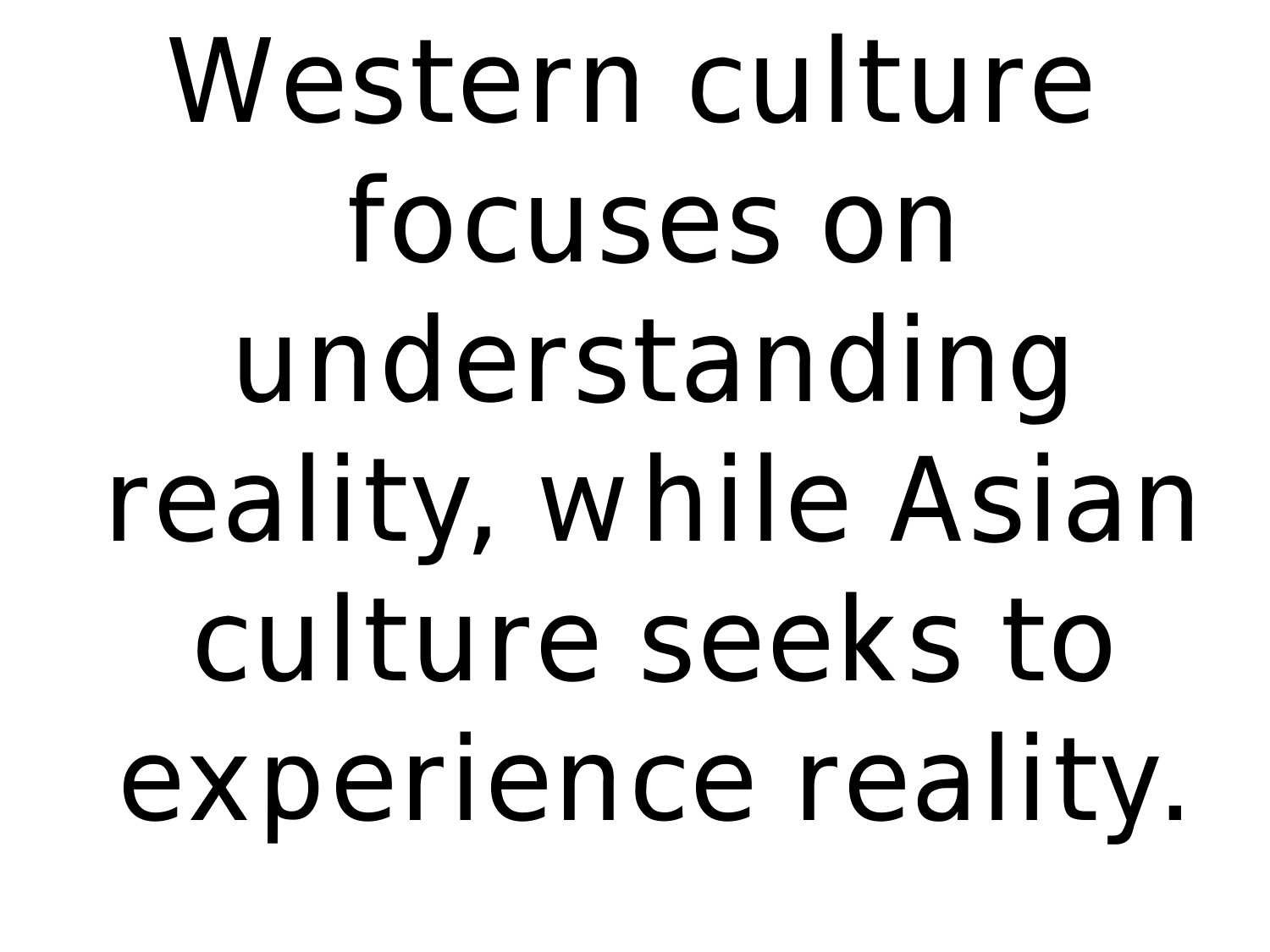

Western culture focuses on understanding reality, while Asian culture seeks to experience reality.